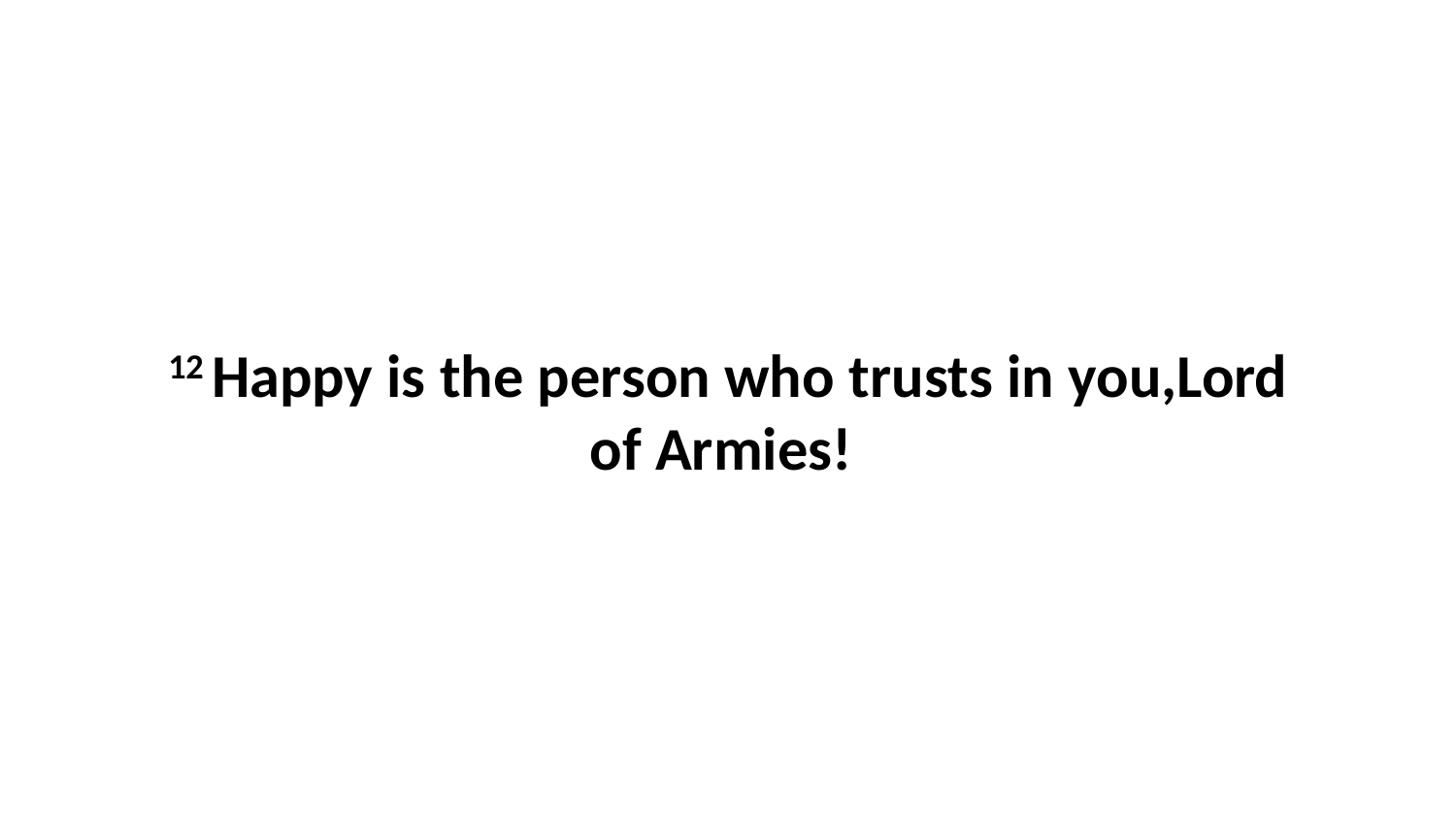

12 Happy is the person who trusts in you,Lord of Armies!